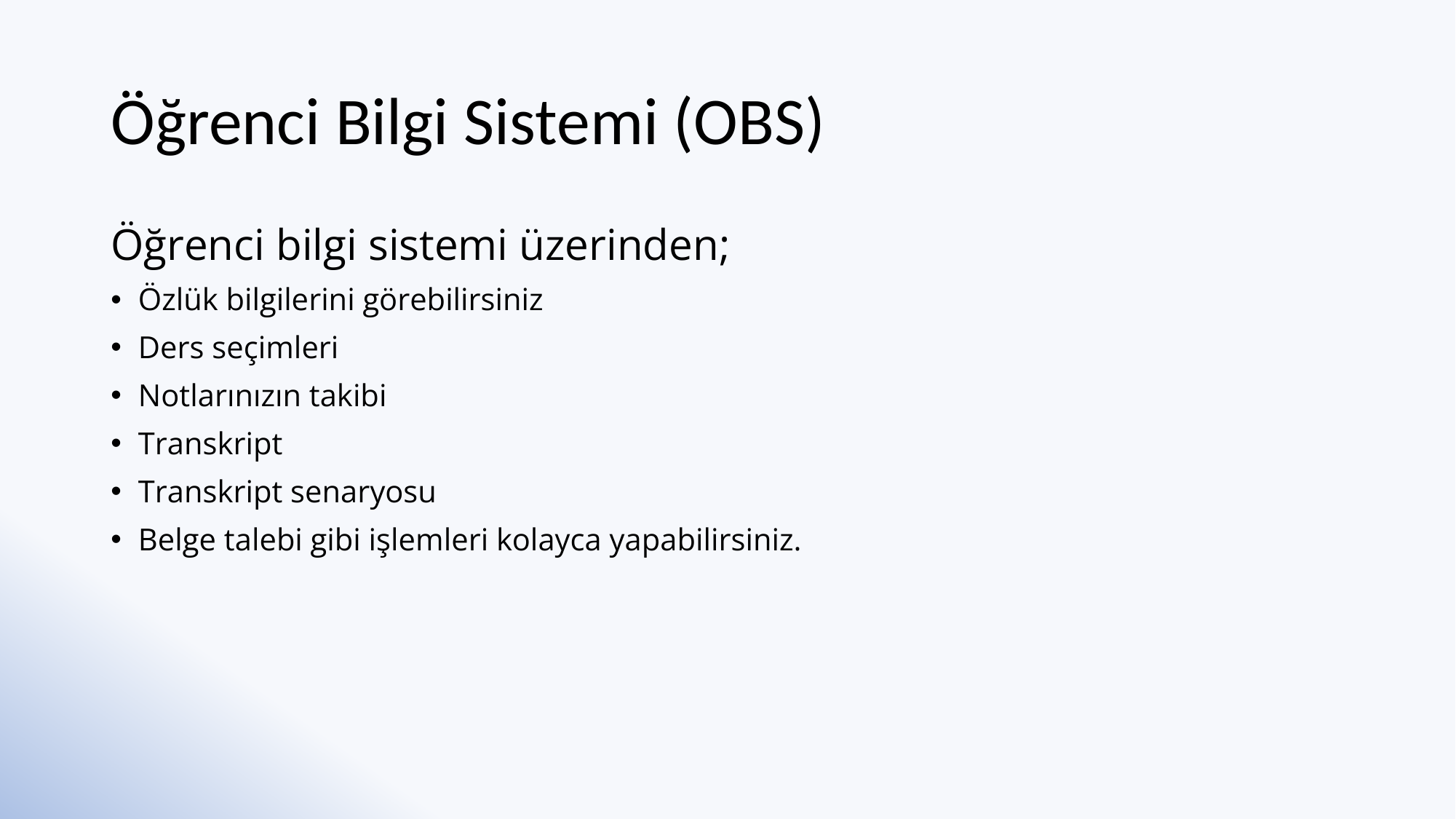

# Öğrenci Bilgi Sistemi (OBS)
Öğrenci bilgi sistemi üzerinden;
Özlük bilgilerini görebilirsiniz
Ders seçimleri
Notlarınızın takibi
Transkript
Transkript senaryosu
Belge talebi gibi işlemleri kolayca yapabilirsiniz.